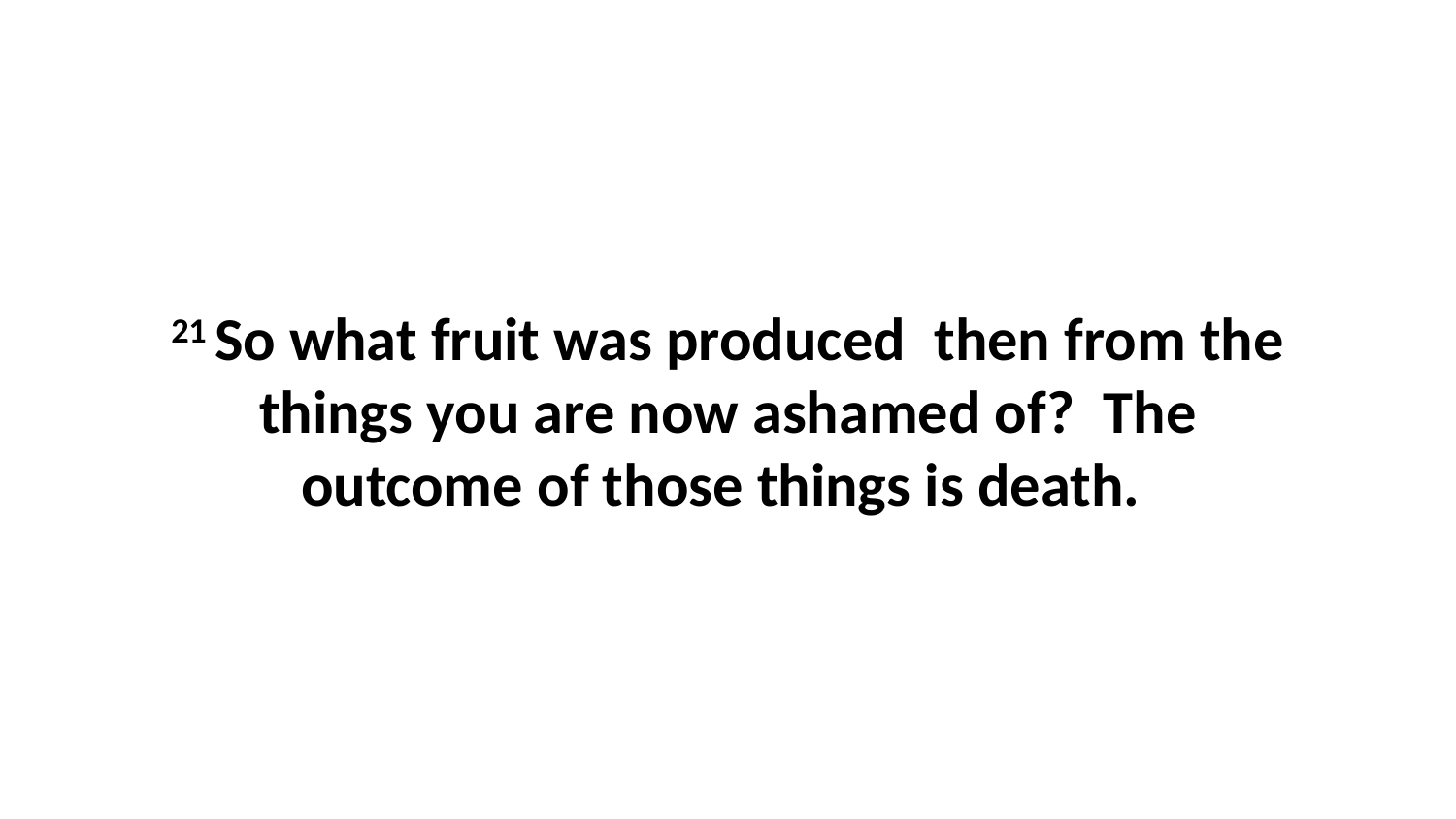

21 So what fruit was produced  then from the things you are now ashamed of?  The outcome of those things is death.